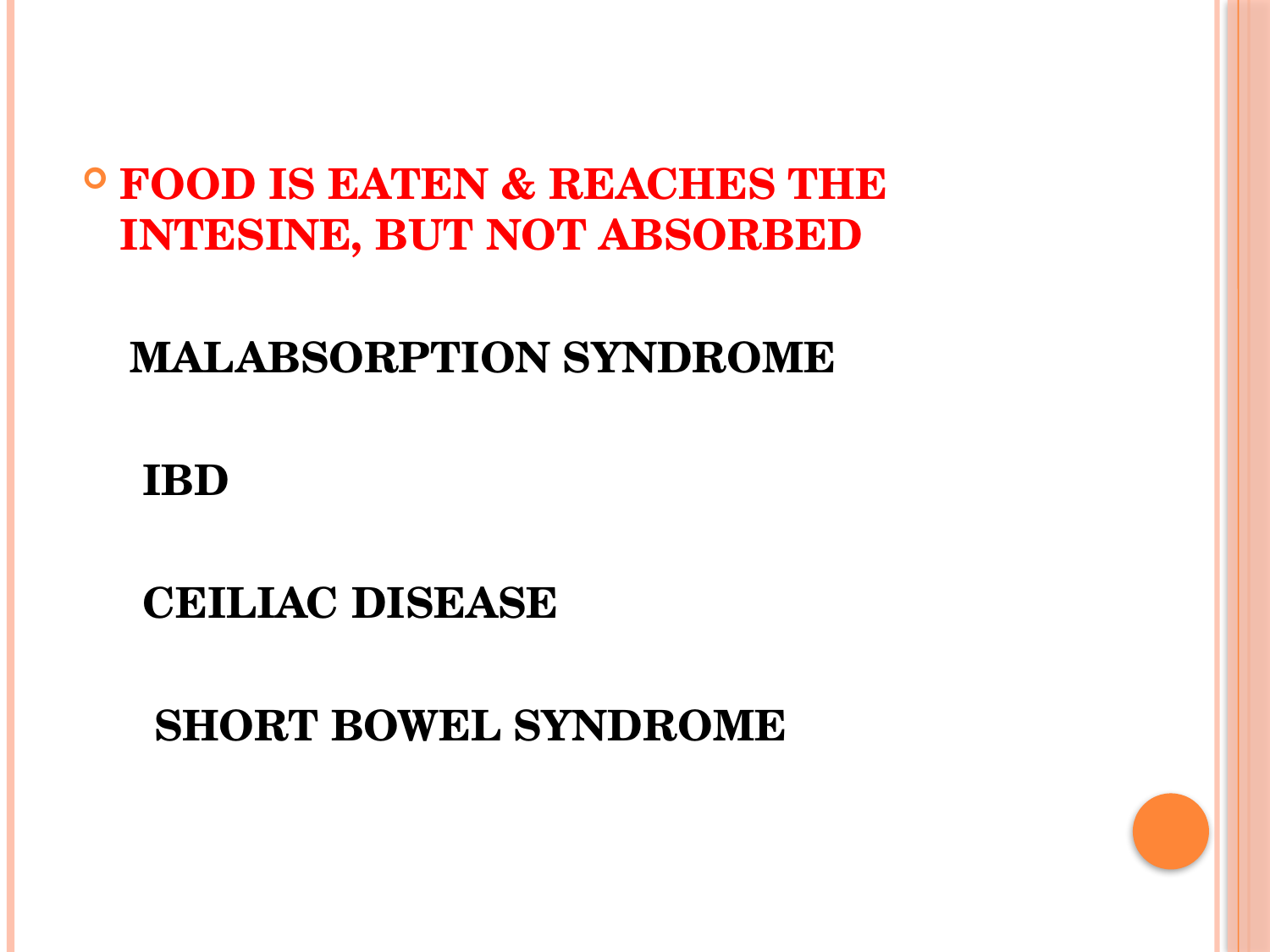

#

FOOD IS EATEN & REACHES THE INTESINE, BUT NOT ABSORBED

    MALABSORPTION SYNDROME

     IBD

     CEILIAC DISEASE

      SHORT BOWEL SYNDROME